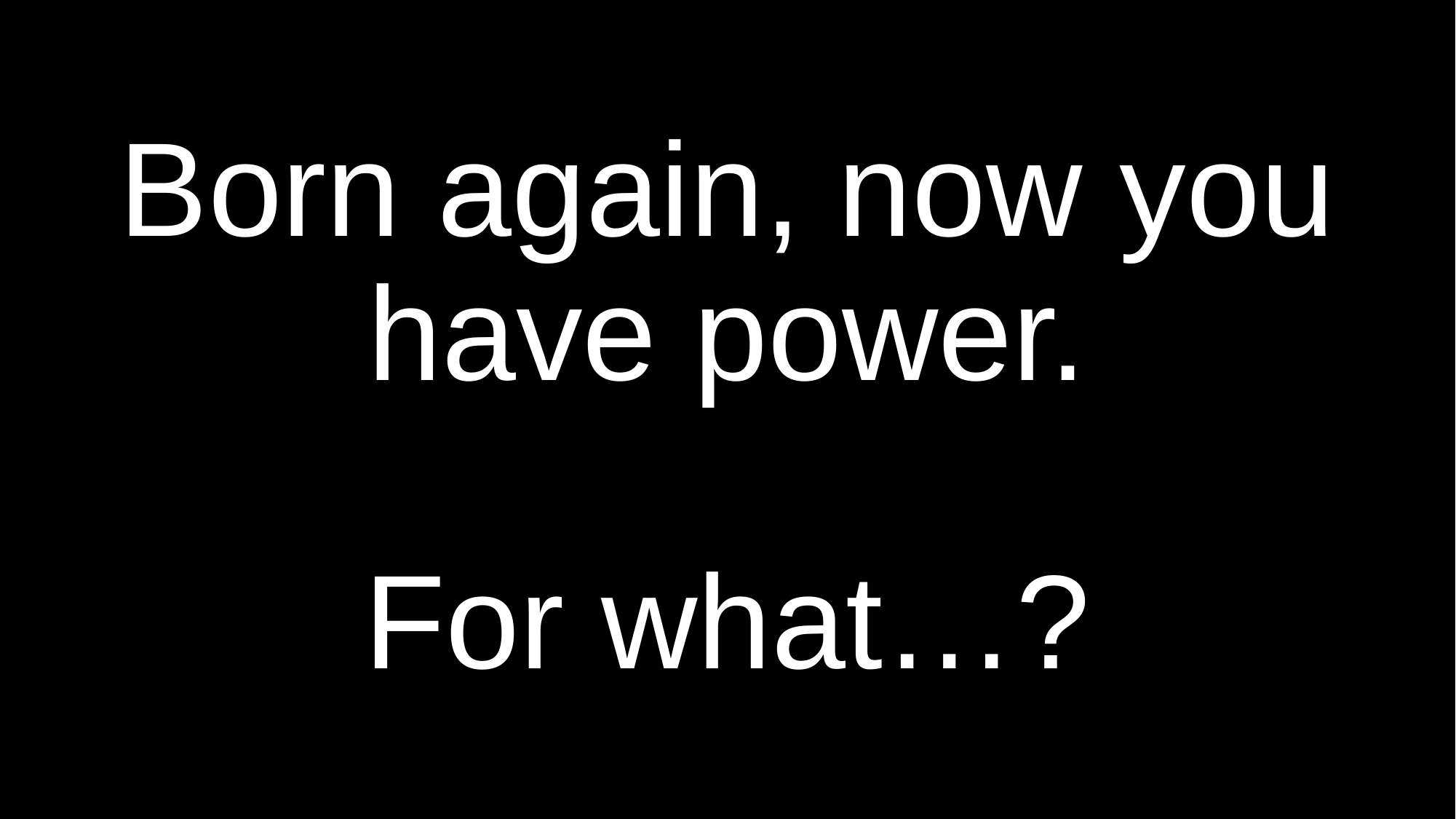

# Born again, now you have power. For what…?